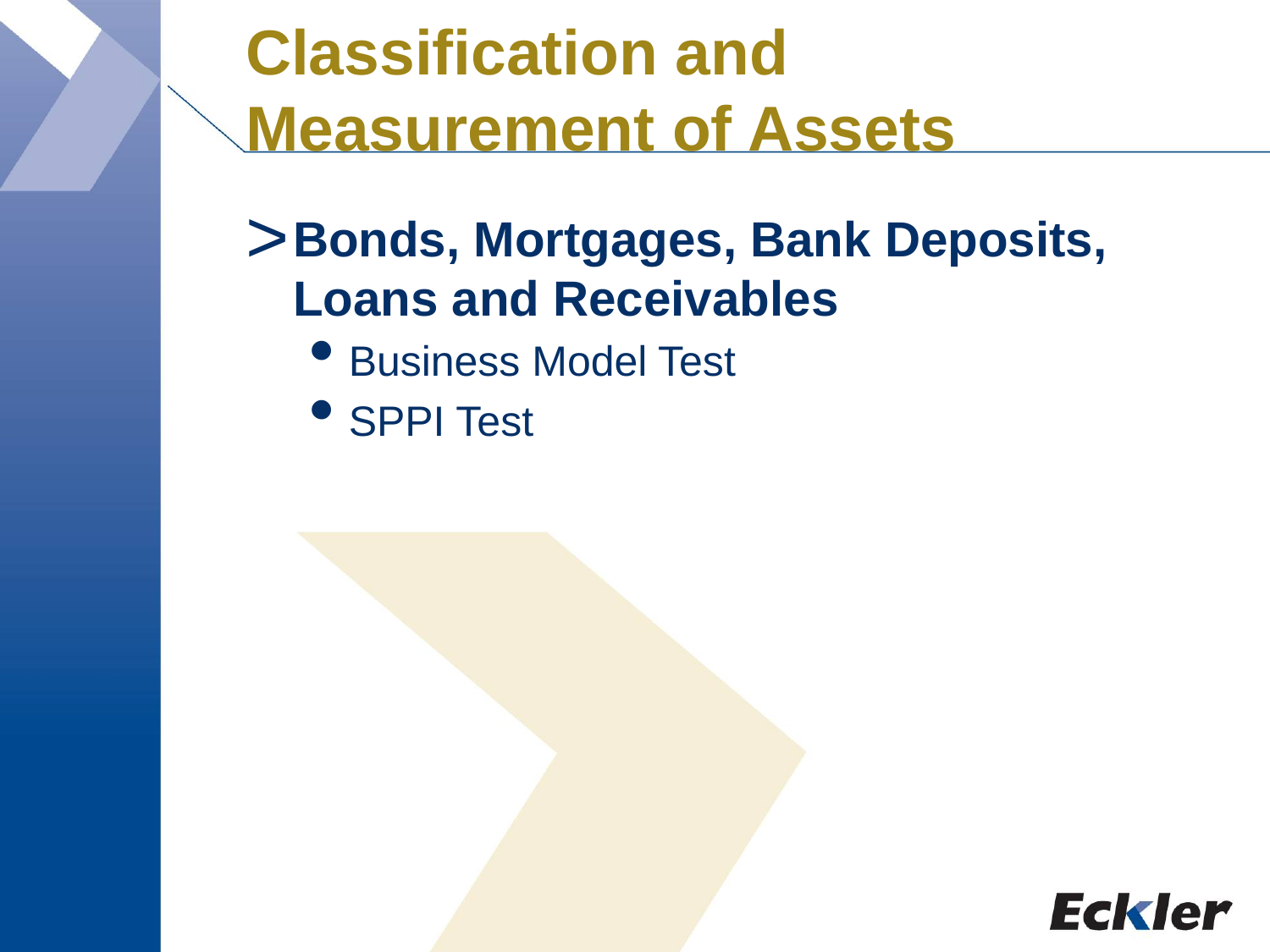

# Classification and Measurement of Assets
Bonds, Mortgages, Bank Deposits, Loans and Receivables
Business Model Test
SPPI Test